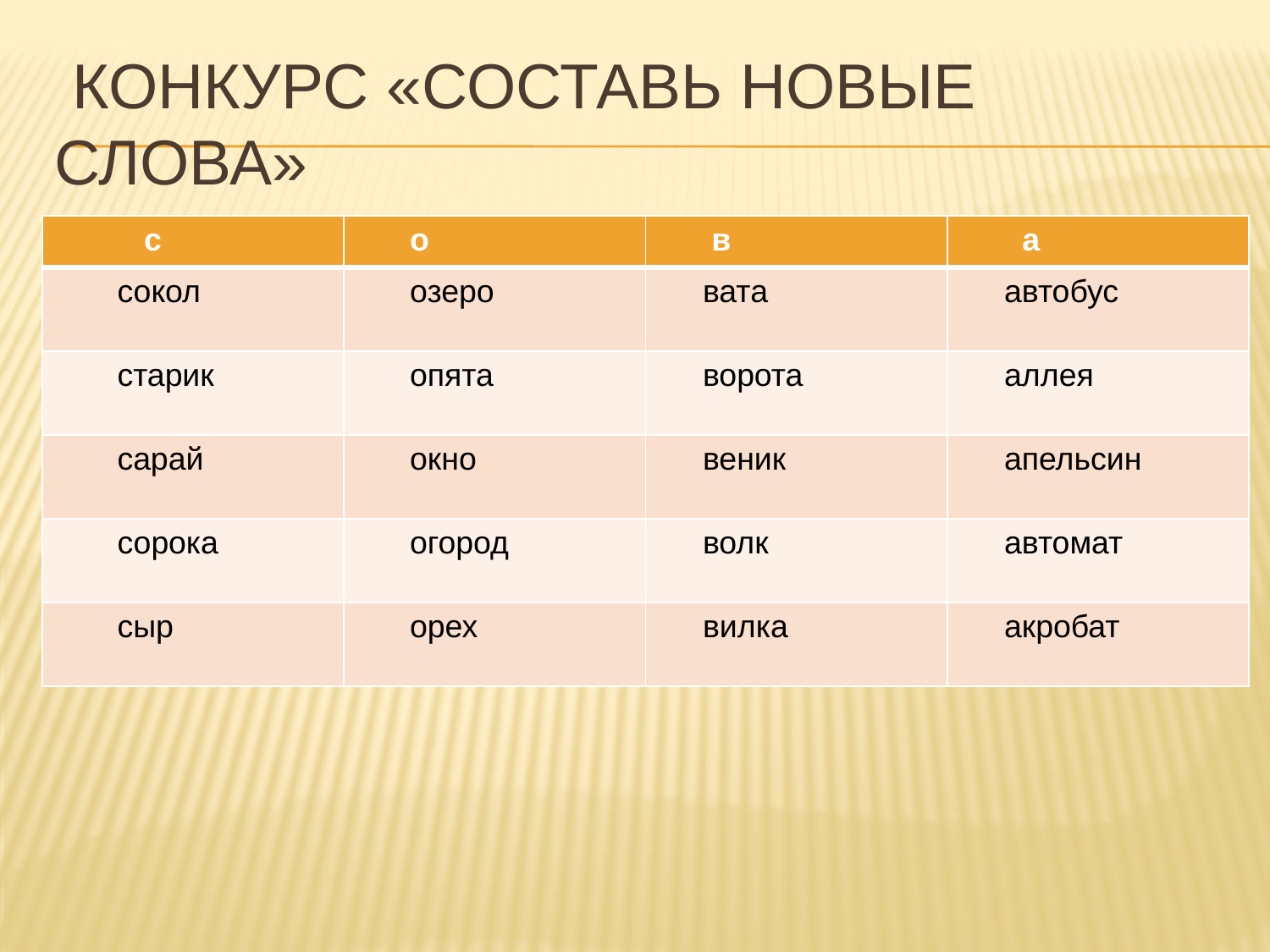

# конкурс «составь новые  слова»
| с | о | в | а |
| --- | --- | --- | --- |
| сокол | озеро | вата | автобус |
| старик | опята | ворота | аллея |
| сарай | окно | веник | апельсин |
| сорока | огород | волк | автомат |
| сыр | орех | вилка | акробат |